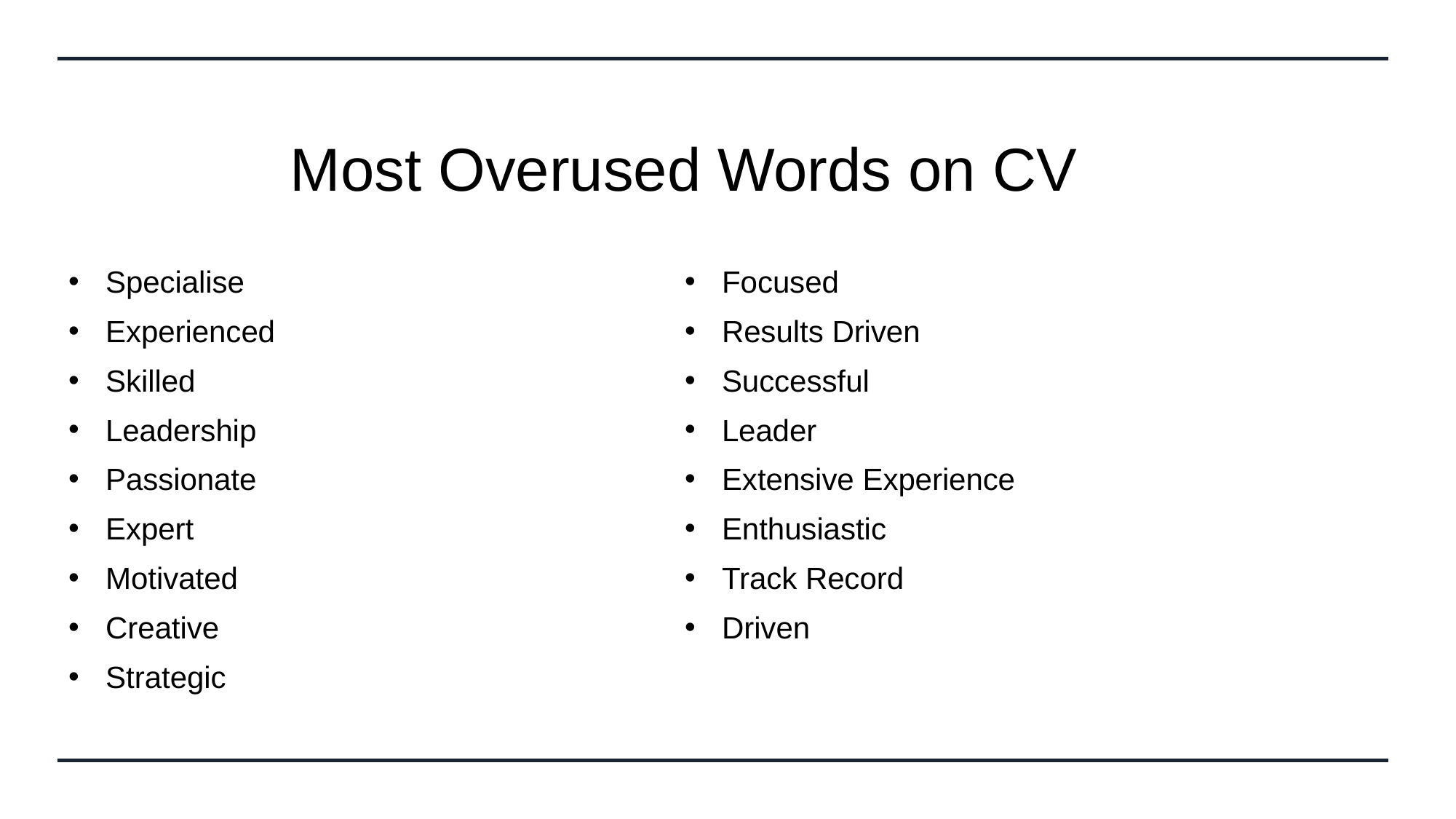

# Most Overused Words on CV
Specialise
Experienced
Skilled
Leadership
Passionate
Expert
Motivated
Creative
Strategic
Focused
Results Driven
Successful
Leader
Extensive Experience
Enthusiastic
Track Record
Driven